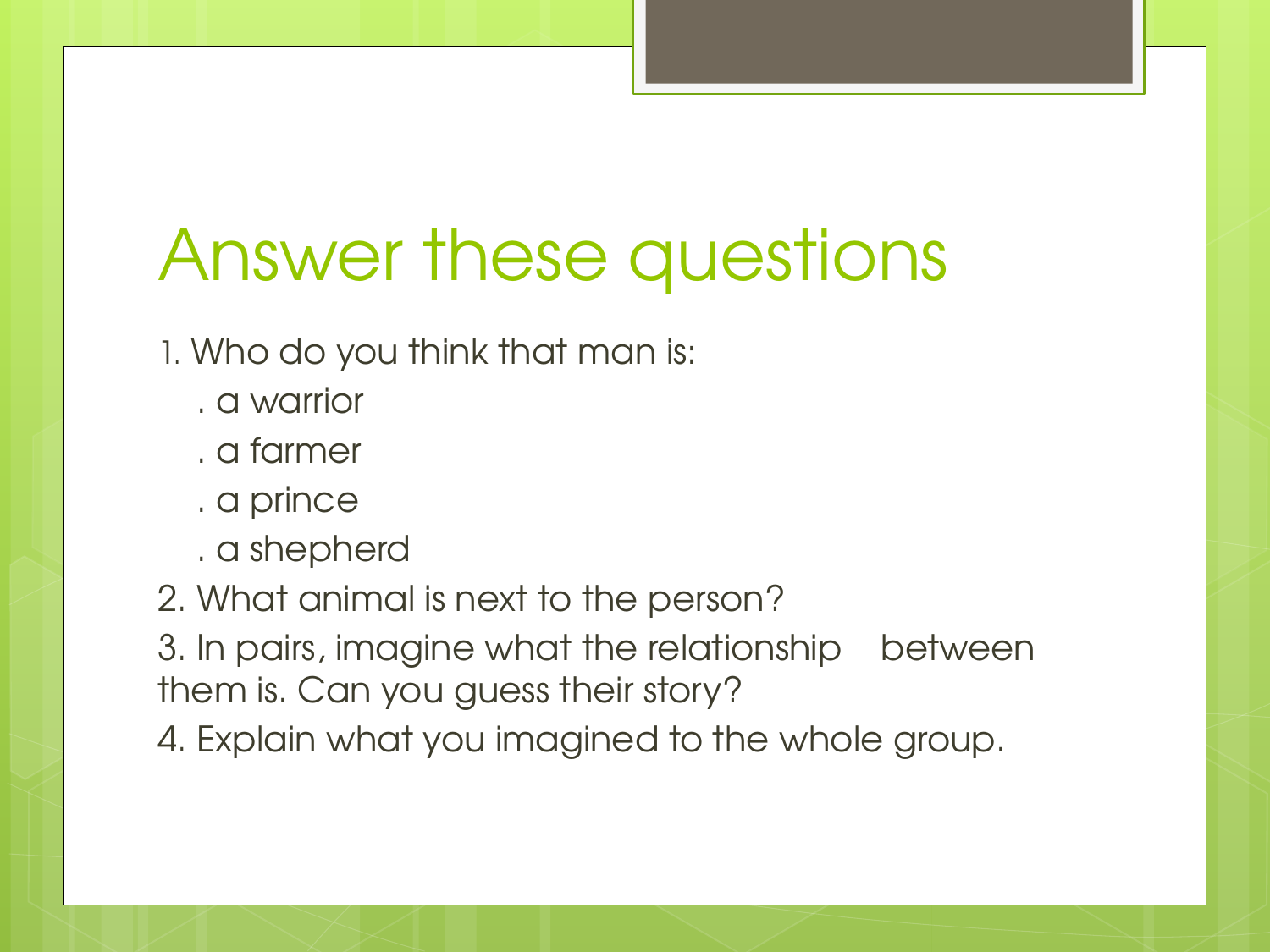

# Answer these questions
1. Who do you think that man is:
    . a warrior
    . a farmer
    . a prince
    . a shepherd
2. What animal is next to the person?
3. In pairs, imagine what the relationship    between them is. Can you guess their story?
4. Explain what you imagined to the whole group.